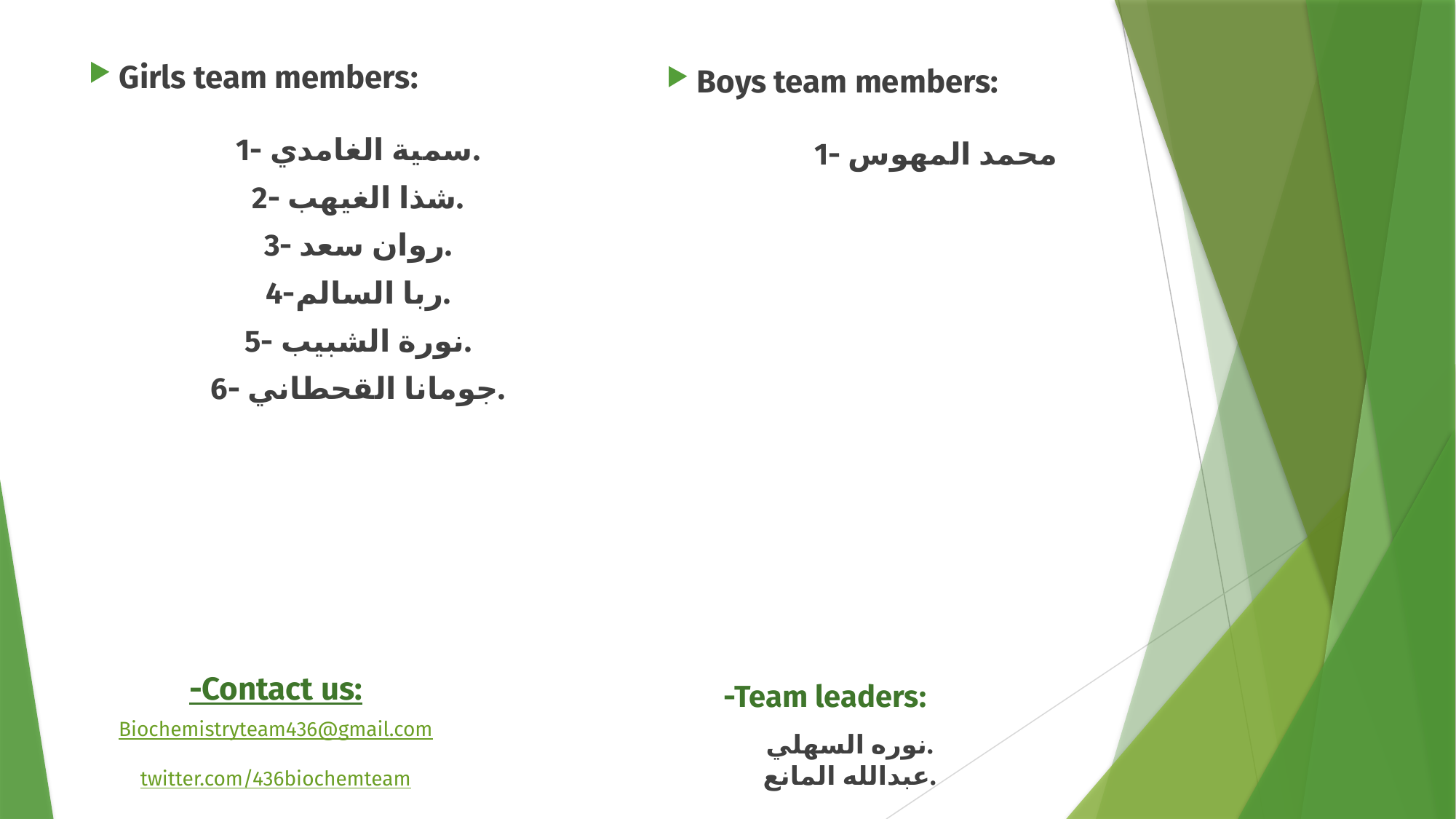

Girls team members:

1- سمية الغامدي.
2- شذا الغيهب.
3- روان سعد.
4-ربا السالم.
5- نورة الشبيب.
6- جومانا القحطاني.
Boys team members:

1- محمد المهوس
-Contact us:

Biochemistryteam436@gmail.com

twitter.com/436biochemteam
-Team leaders:

نوره السهلي.
عبدالله المانع.